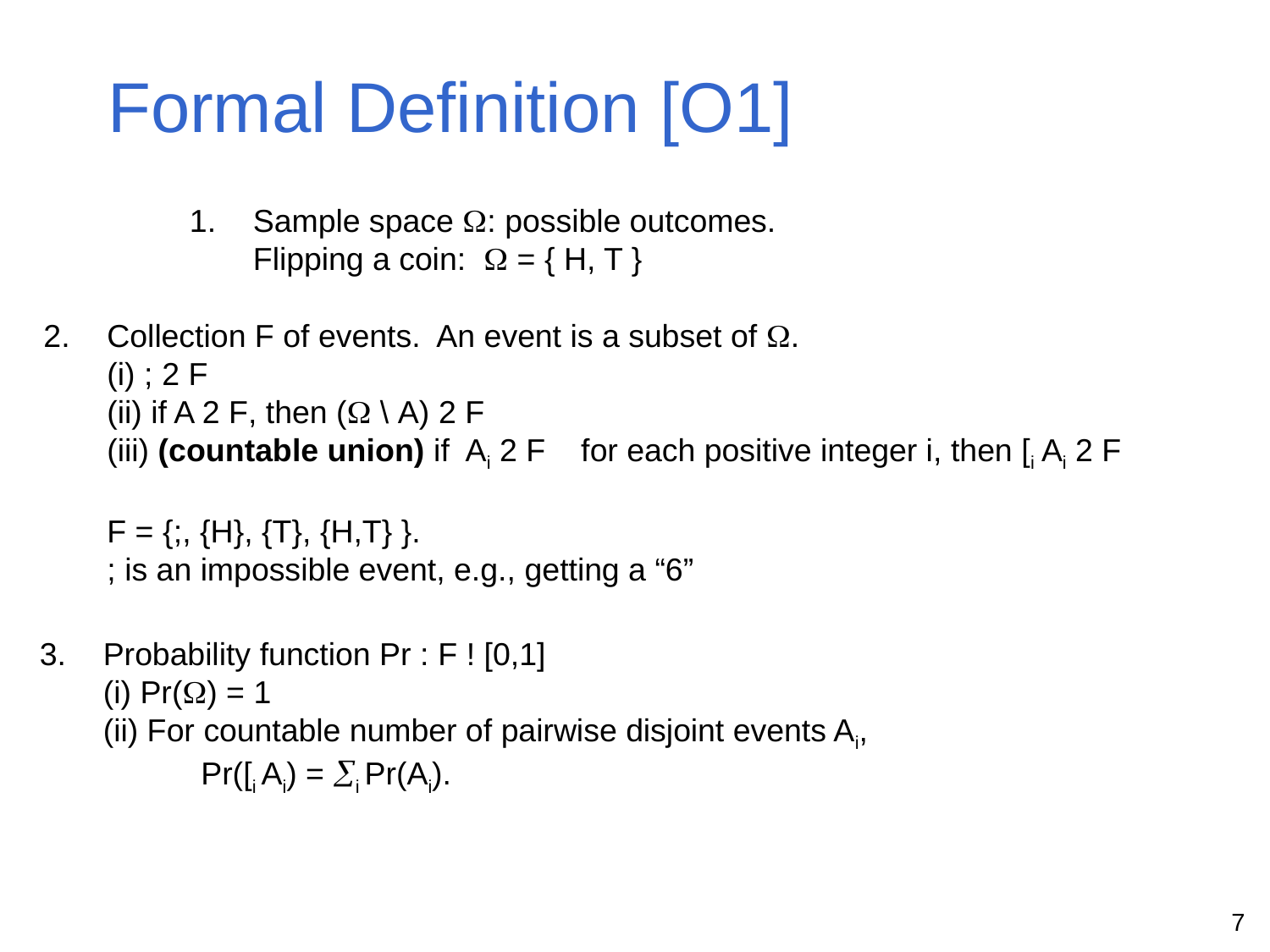

# Formal Definition [O1]
Sample space Ω: possible outcomes.
	Flipping a coin:  Ω = { H, T }
Collection F of events.  An event is a subset of Ω.
	(i) ; 2 F
	(ii) if A 2 F, then (Ω \ A) 2 F
	(iii) (countable union) if  Ai 2 F    for each positive integer i, then [i Ai 2 F

	F = {;, {H}, {T}, {H,T} }.
	; is an impossible event, e.g., getting a “6”
Probability function Pr : F ! [0,1]
	(i) Pr(Ω) = 1
	(ii) For countable number of pairwise disjoint events Ai,
	           Pr([i Ai) = ∑i Pr(Ai).